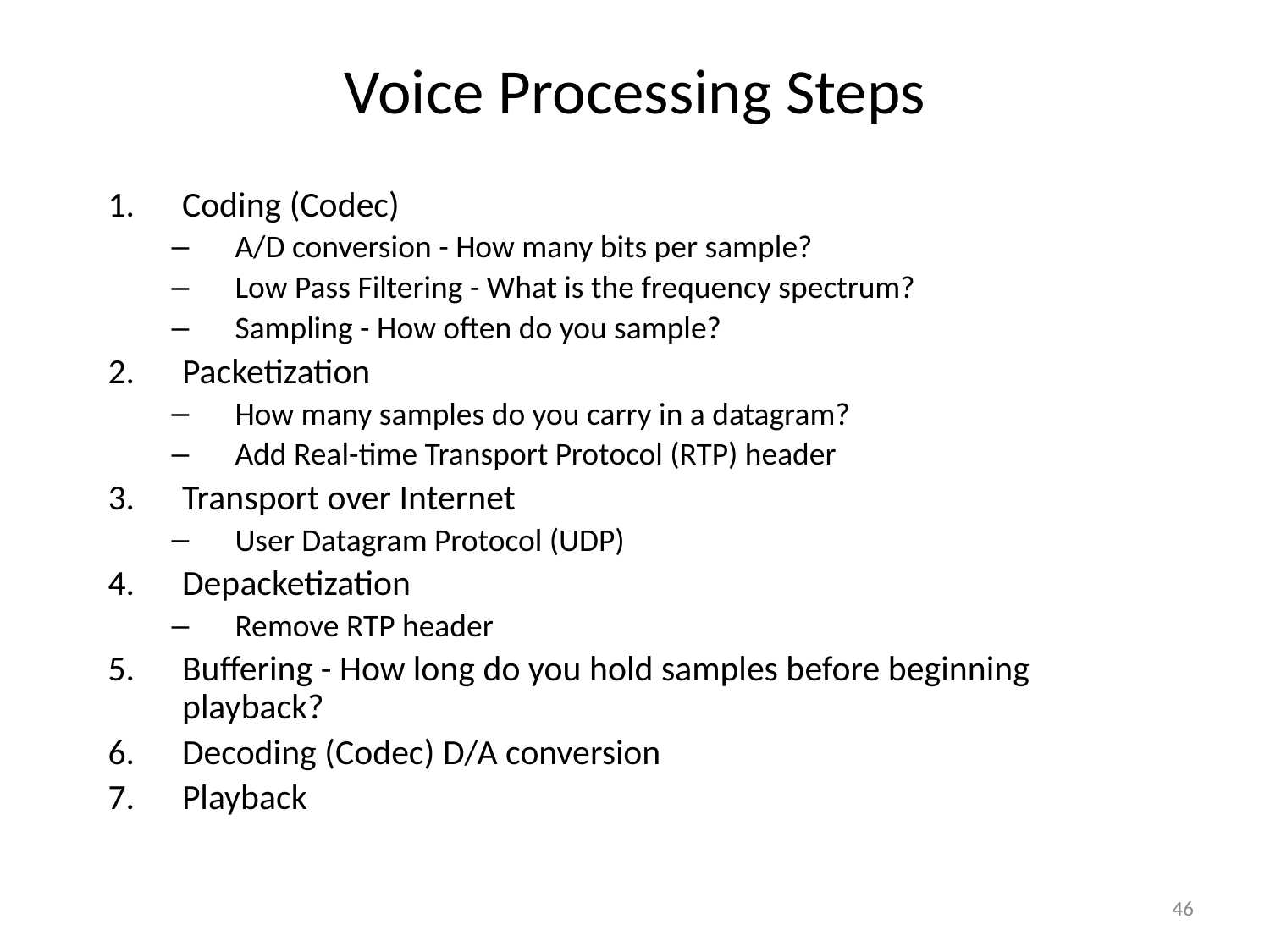

# Voice Processing Steps
Coding (Codec)
A/D conversion - How many bits per sample?
Low Pass Filtering - What is the frequency spectrum?
Sampling - How often do you sample?
Packetization
How many samples do you carry in a datagram?
Add Real-time Transport Protocol (RTP) header
Transport over Internet
User Datagram Protocol (UDP)
Depacketization
Remove RTP header
Buffering - How long do you hold samples before beginning playback?
Decoding (Codec) D/A conversion
Playback

46